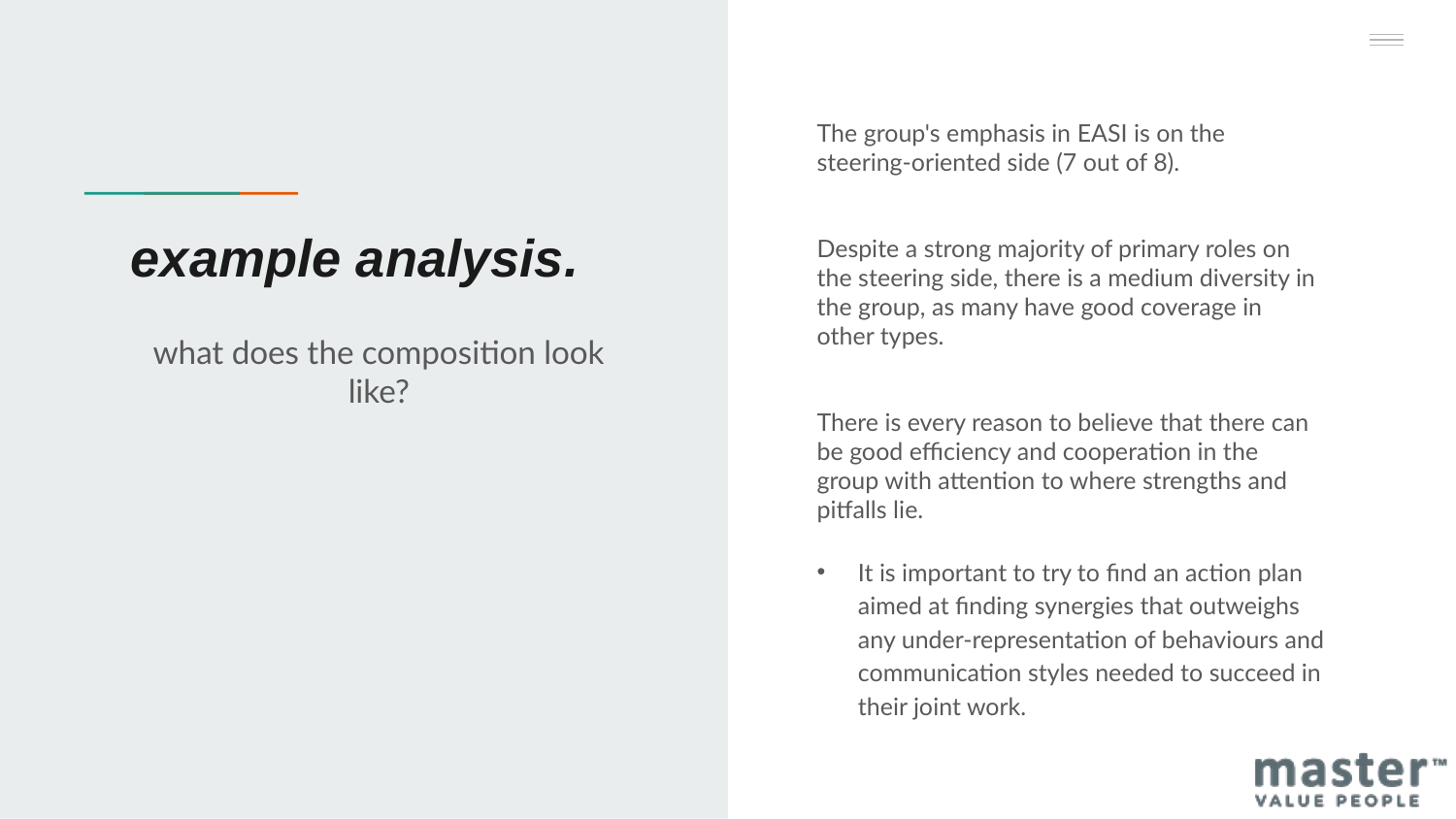

The group's emphasis in EASI is on the steering-oriented side (7 out of 8).
Despite a strong majority of primary roles on the steering side, there is a medium diversity in the group, as many have good coverage in other types.
There is every reason to believe that there can be good efficiency and cooperation in the group with attention to where strengths and pitfalls lie.
It is important to try to find an action plan aimed at finding synergies that outweighs any under-representation of behaviours and communication styles needed to succeed in their joint work.
# example analysis.

what does the composition look like?